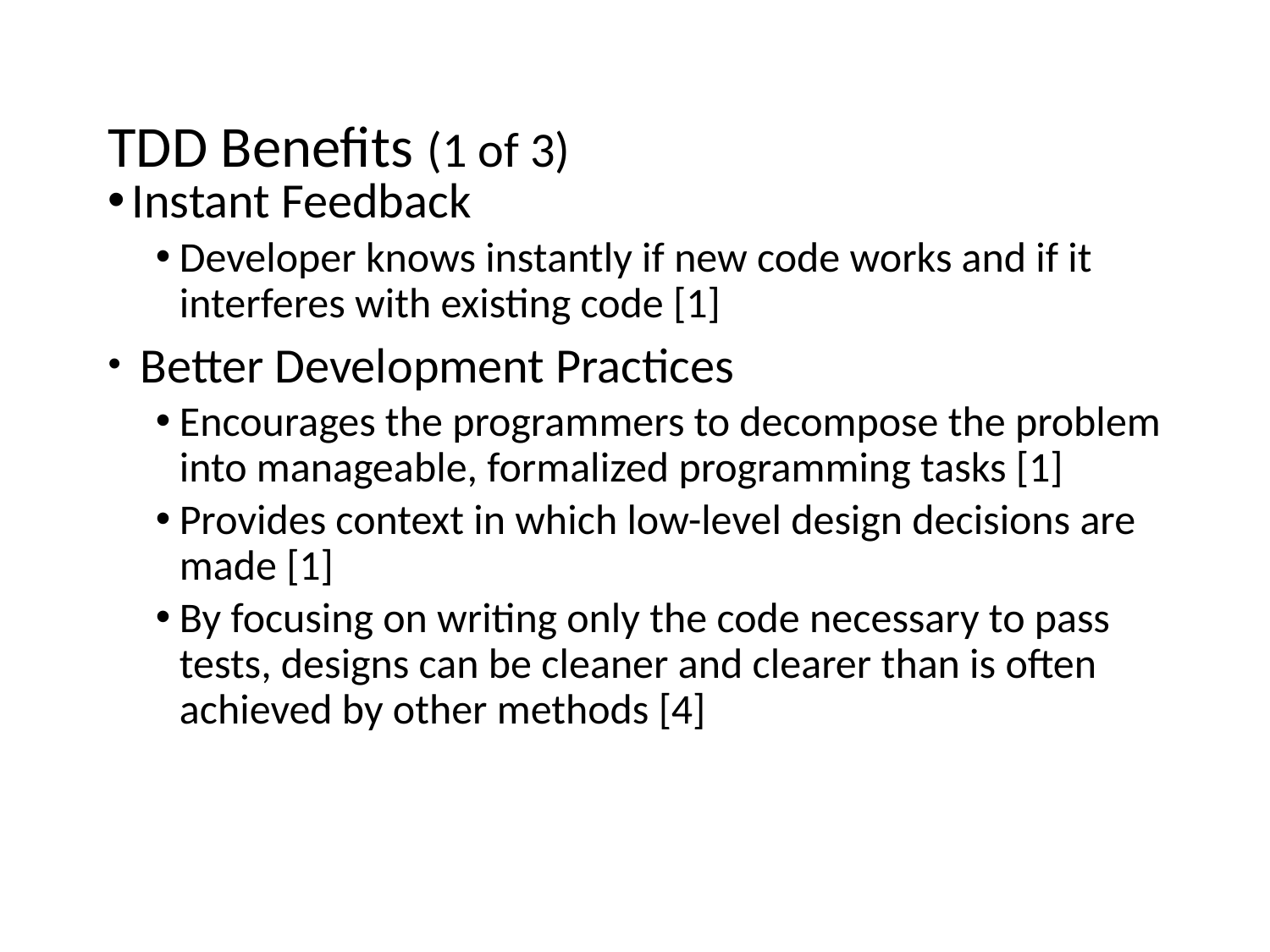

# TDD Benefits (1 of 3)
Instant Feedback
Developer knows instantly if new code works and if it interferes with existing code [1]
 Better Development Practices
Encourages the programmers to decompose the problem into manageable, formalized programming tasks [1]
Provides context in which low-level design decisions are made [1]
By focusing on writing only the code necessary to pass tests, designs can be cleaner and clearer than is often achieved by other methods [4]